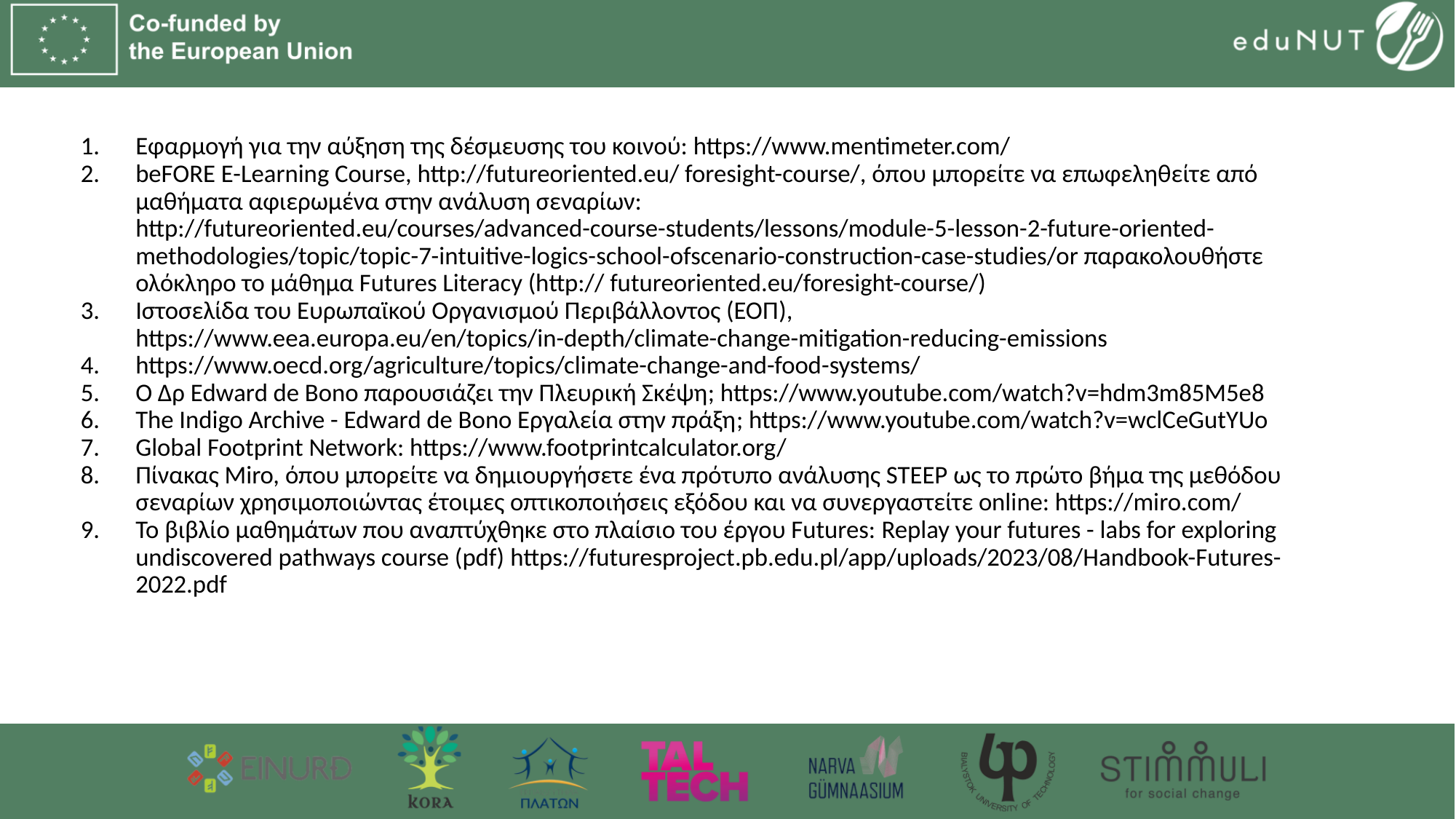

Εφαρμογή για την αύξηση της δέσμευσης του κοινού: https://www.mentimeter.com/
beFORE E-Learning Course, http://futureoriented.eu/ foresight-course/, όπου μπορείτε να επωφεληθείτε από μαθήματα αφιερωμένα στην ανάλυση σεναρίων: http://futureoriented.eu/courses/advanced-course-students/lessons/module-5-lesson-2-future-oriented-methodologies/topic/topic-7-intuitive-logics-school-ofscenario-construction-case-studies/or παρακολουθήστε ολόκληρο το μάθημα Futures Literacy (http:// futureoriented.eu/foresight-course/)
Ιστοσελίδα του Ευρωπαϊκού Οργανισμού Περιβάλλοντος (ΕΟΠ), https://www.eea.europa.eu/en/topics/in-depth/climate-change-mitigation-reducing-emissions
https://www.oecd.org/agriculture/topics/climate-change-and-food-systems/
Ο Δρ Edward de Bono παρουσιάζει την Πλευρική Σκέψη; https://www.youtube.com/watch?v=hdm3m85M5e8
The Indigo Archive - Edward de Bono Εργαλεία στην πράξη; https://www.youtube.com/watch?v=wclCeGutYUo
Global Footprint Network: https://www.footprintcalculator.org/
Πίνακας Miro, όπου μπορείτε να δημιουργήσετε ένα πρότυπο ανάλυσης STEEP ως το πρώτο βήμα της μεθόδου σεναρίων χρησιμοποιώντας έτοιμες οπτικοποιήσεις εξόδου και να συνεργαστείτε online: https://miro.com/
Το βιβλίο μαθημάτων που αναπτύχθηκε στο πλαίσιο του έργου Futures: Replay your futures - labs for exploring undiscovered pathways course (pdf) https://futuresproject.pb.edu.pl/app/uploads/2023/08/Handbook-Futures-2022.pdf